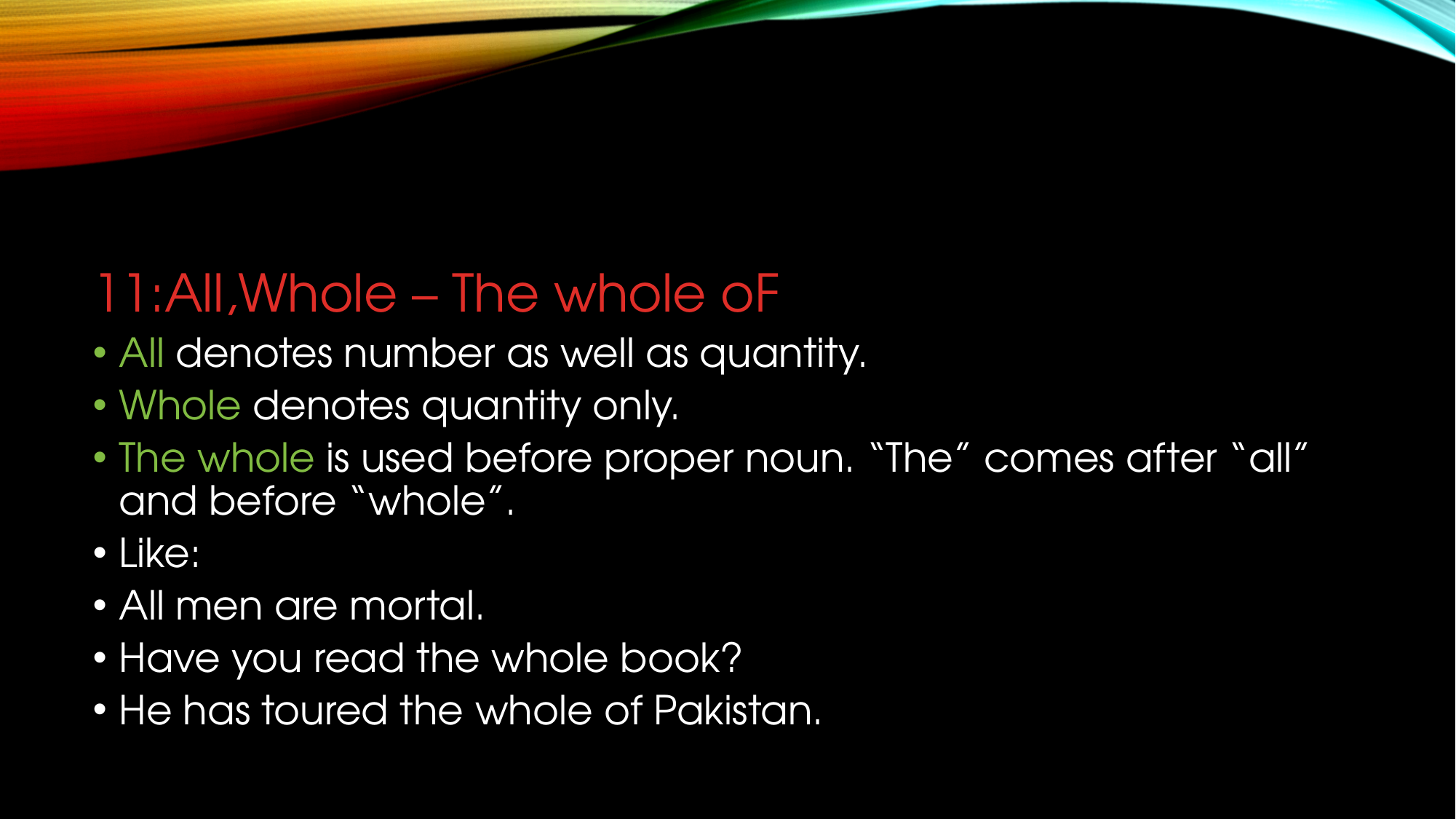

#
11:All,Whole – The whole oF
All denotes number as well as quantity.
Whole denotes quantity only.
The whole is used before proper noun. “The” comes after “all” and before “whole”.
Like:
All men are mortal.
Have you read the whole book?
He has toured the whole of Pakistan.